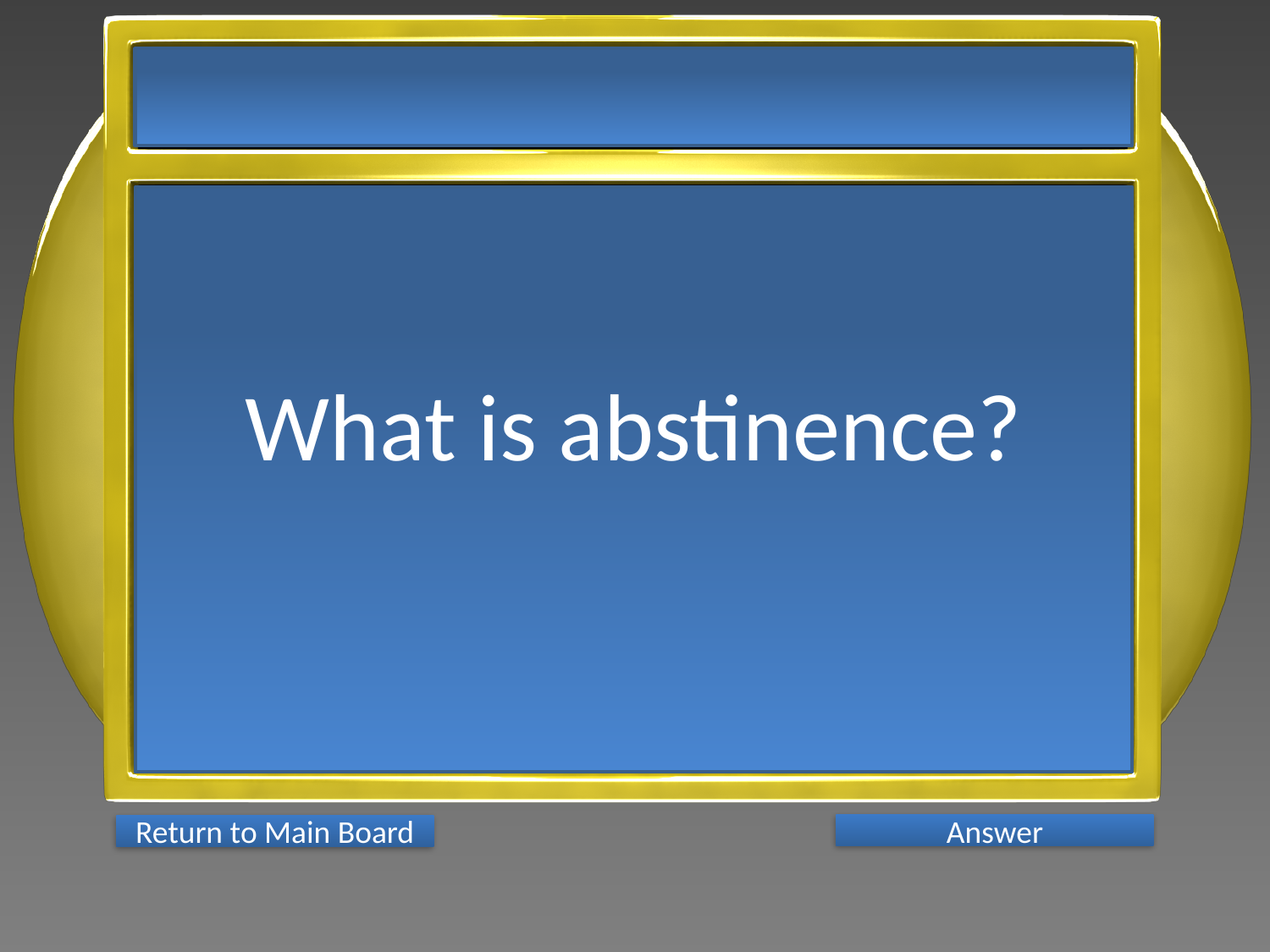

What is abstinence?

Answer
Return to Main Board